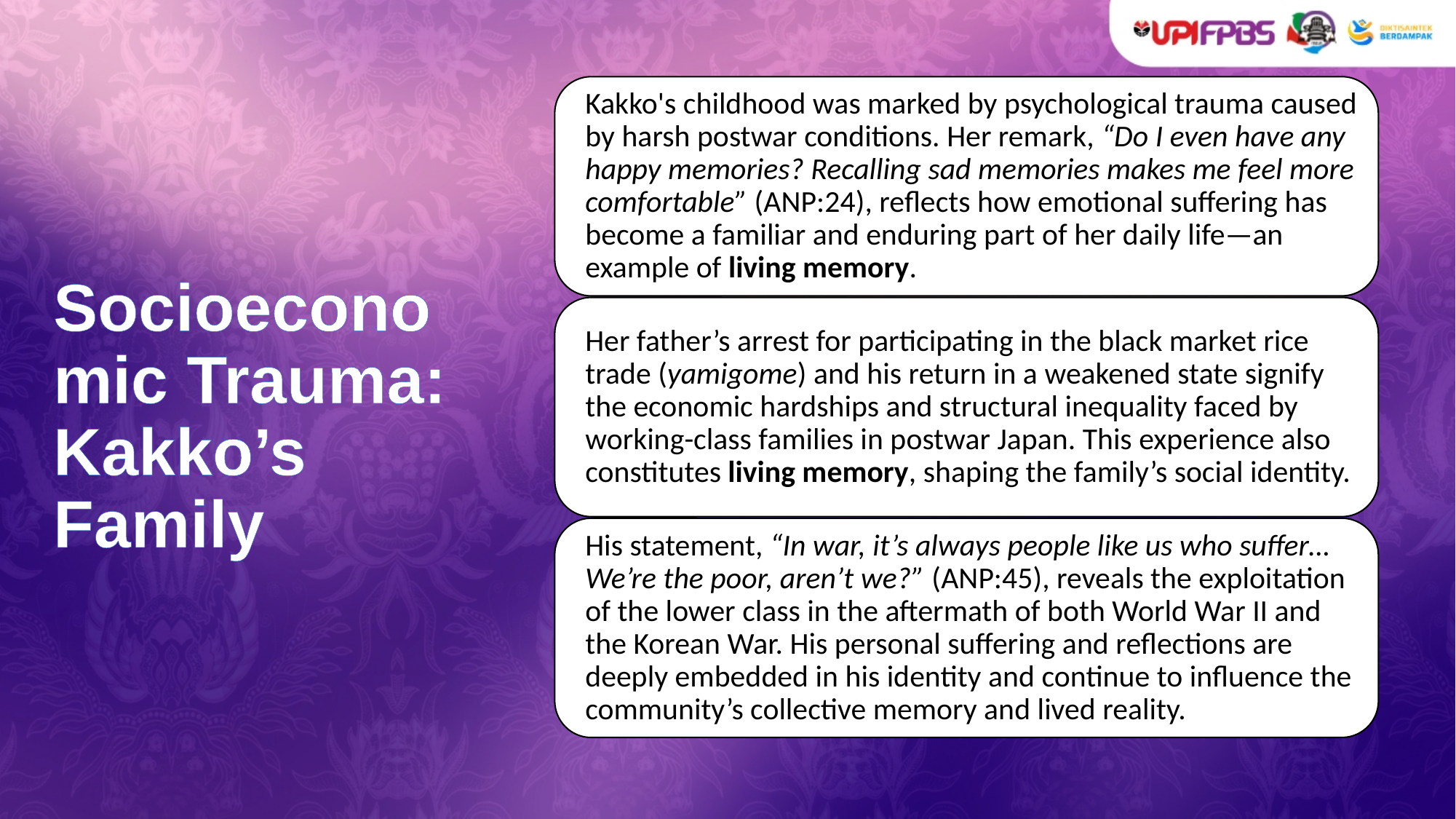

Kakko's childhood was marked by psychological trauma caused by harsh postwar conditions. Her remark, “Do I even have any happy memories? Recalling sad memories makes me feel more comfortable” (ANP:24), reflects how emotional suffering has become a familiar and enduring part of her daily life—an example of living memory.
Her father’s arrest for participating in the black market rice trade (yamigome) and his return in a weakened state signify the economic hardships and structural inequality faced by working-class families in postwar Japan. This experience also constitutes living memory, shaping the family’s social identity.
His statement, “In war, it’s always people like us who suffer… We’re the poor, aren’t we?” (ANP:45), reveals the exploitation of the lower class in the aftermath of both World War II and the Korean War. His personal suffering and reflections are deeply embedded in his identity and continue to influence the community’s collective memory and lived reality.
# Socioeconomic Trauma: Kakko’s Family